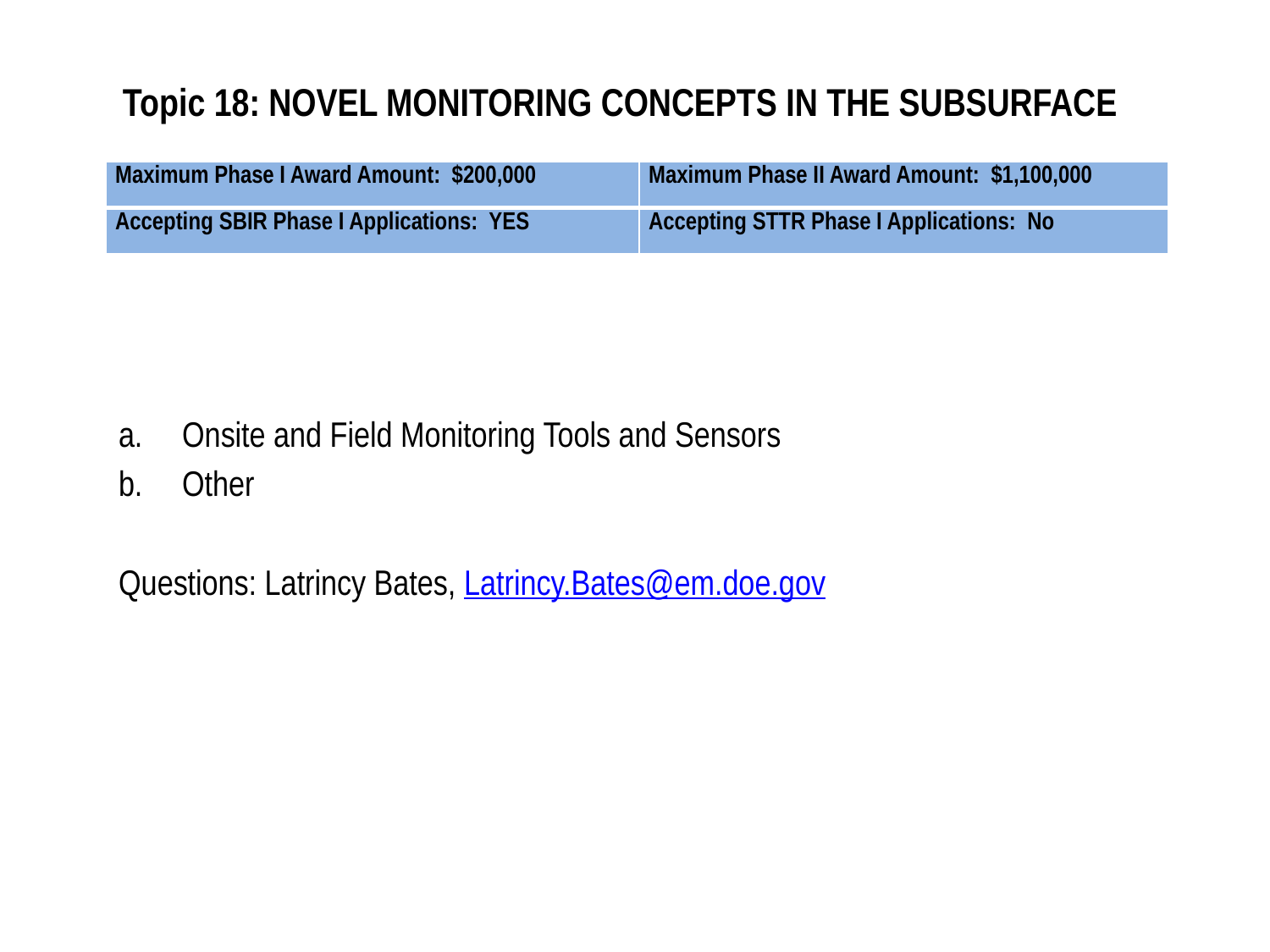

# Topic 18: NOVEL MONITORING CONCEPTS IN THE SUBSURFACE
| Maximum Phase I Award Amount: $200,000 | Maximum Phase II Award Amount: $1,100,000 |
| --- | --- |
| Accepting SBIR Phase I Applications: YES | Accepting STTR Phase I Applications: No |

Onsite and Field Monitoring Tools and Sensors
Other

Questions: Latrincy Bates, Latrincy.Bates@em.doe.gov